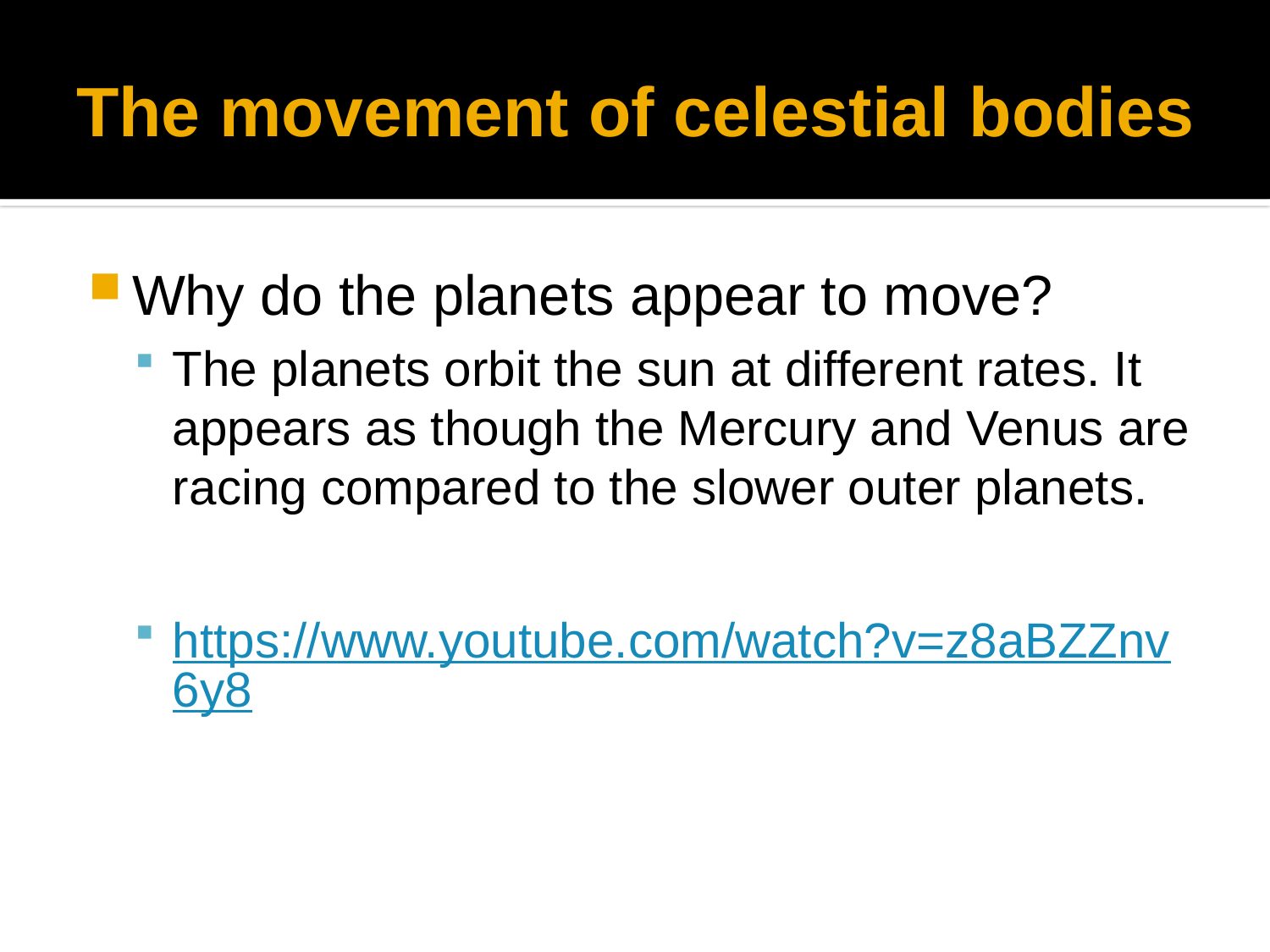

# The movement of celestial bodies
Why do the planets appear to move?
The planets orbit the sun at different rates. It appears as though the Mercury and Venus are racing compared to the slower outer planets.

https://www.youtube.com/watch?v=z8aBZZnv6y8